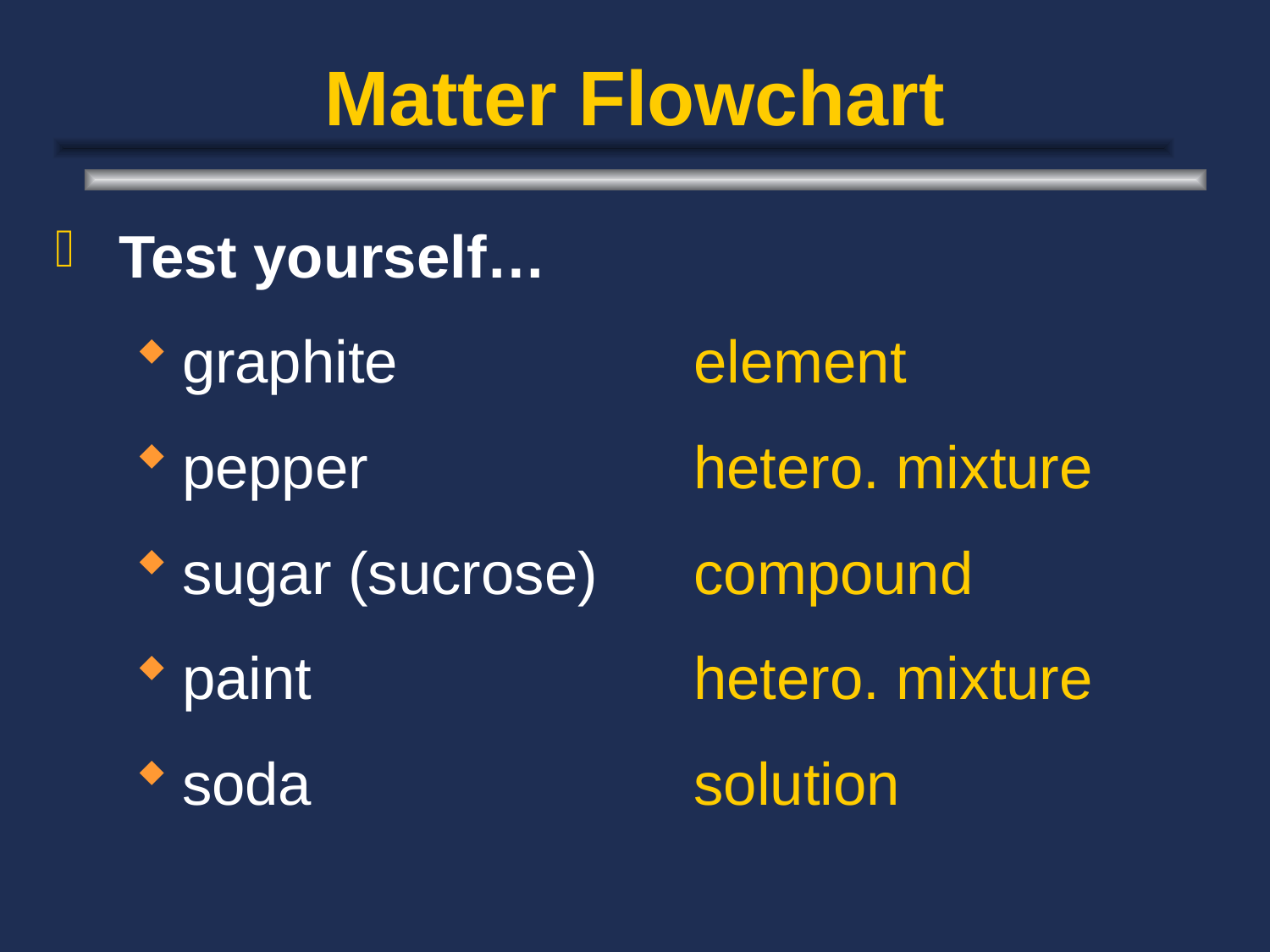

# Matter Flowchart
Test yourself…
graphite
pepper
sugar (sucrose)
paint
soda

element
hetero. mixture
compound
hetero. mixture
solution